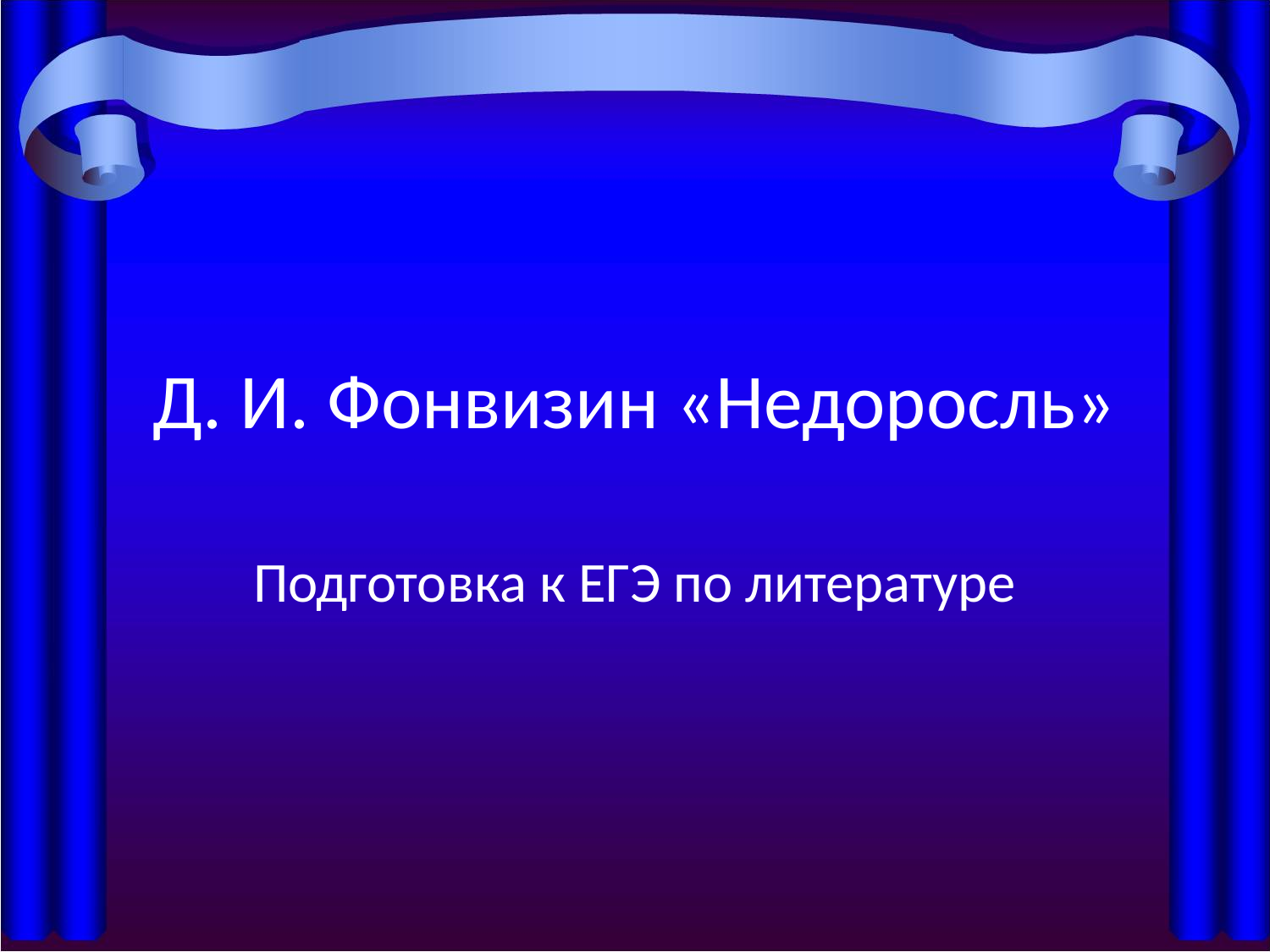

# Д. И. Фонвизин «Недоросль»
Подготовка к ЕГЭ по литературе